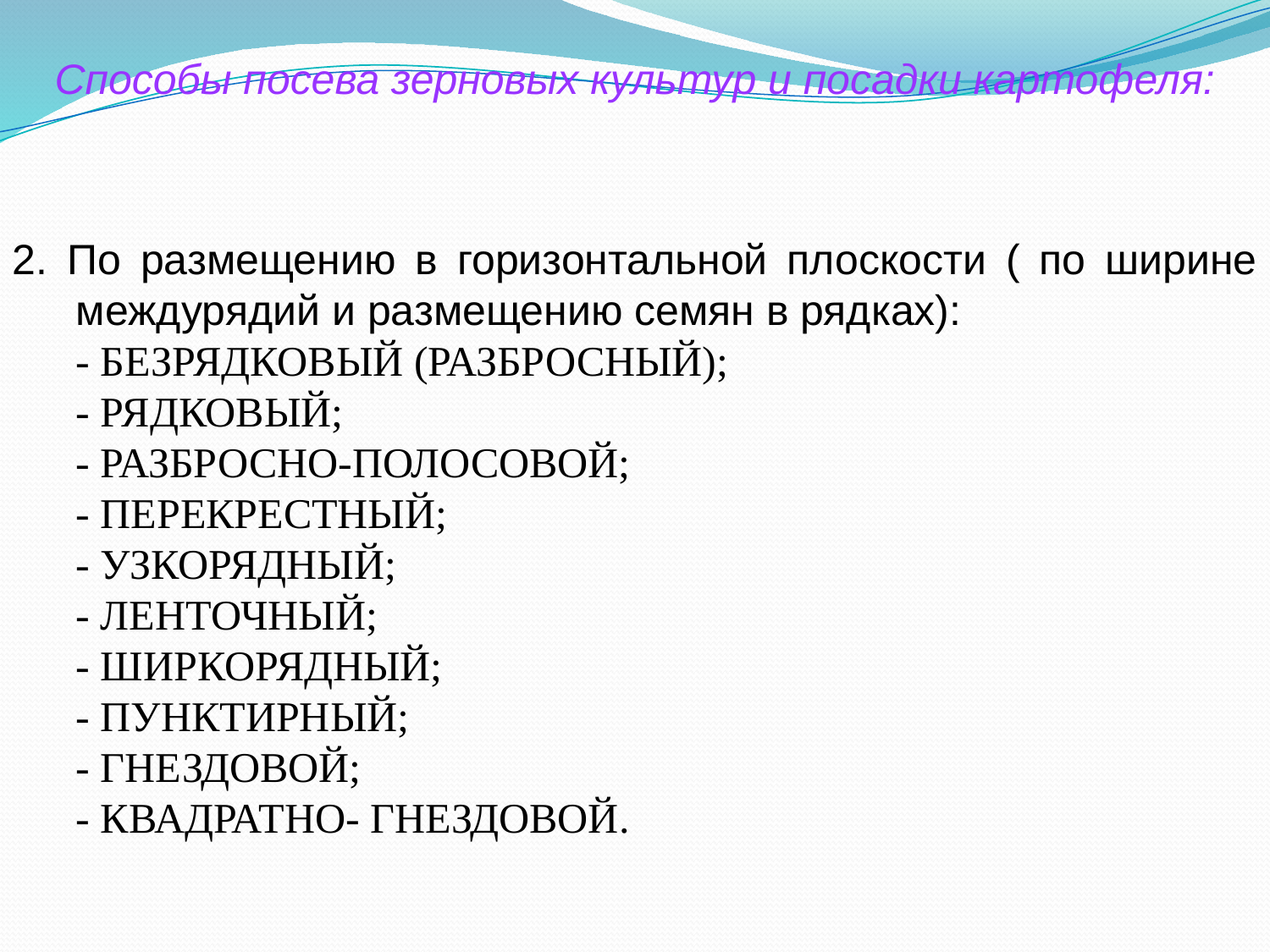

Способы посева зерновых культур и посадки картофеля:
2. По размещению в горизонтальной плоскости ( по ширине междурядий и размещению семян в рядках):
	- БЕЗРЯДКОВЫЙ (РАЗБРОСНЫЙ);
	- РЯДКОВЫЙ;
	- рАЗБРОСНО-ПОЛОСОВОЙ;
	- ПЕРЕКРЕСТНЫЙ;
	- УЗКОРЯДНЫЙ;
	- ЛЕНТОЧНЫЙ;
	- ШИРКОРЯДНЫЙ;
	- ПУНКТИРНЫЙ;
	- ГНЕЗДОВОЙ;
	- КВАДРАТНО- ГНЕЗДОВОЙ.